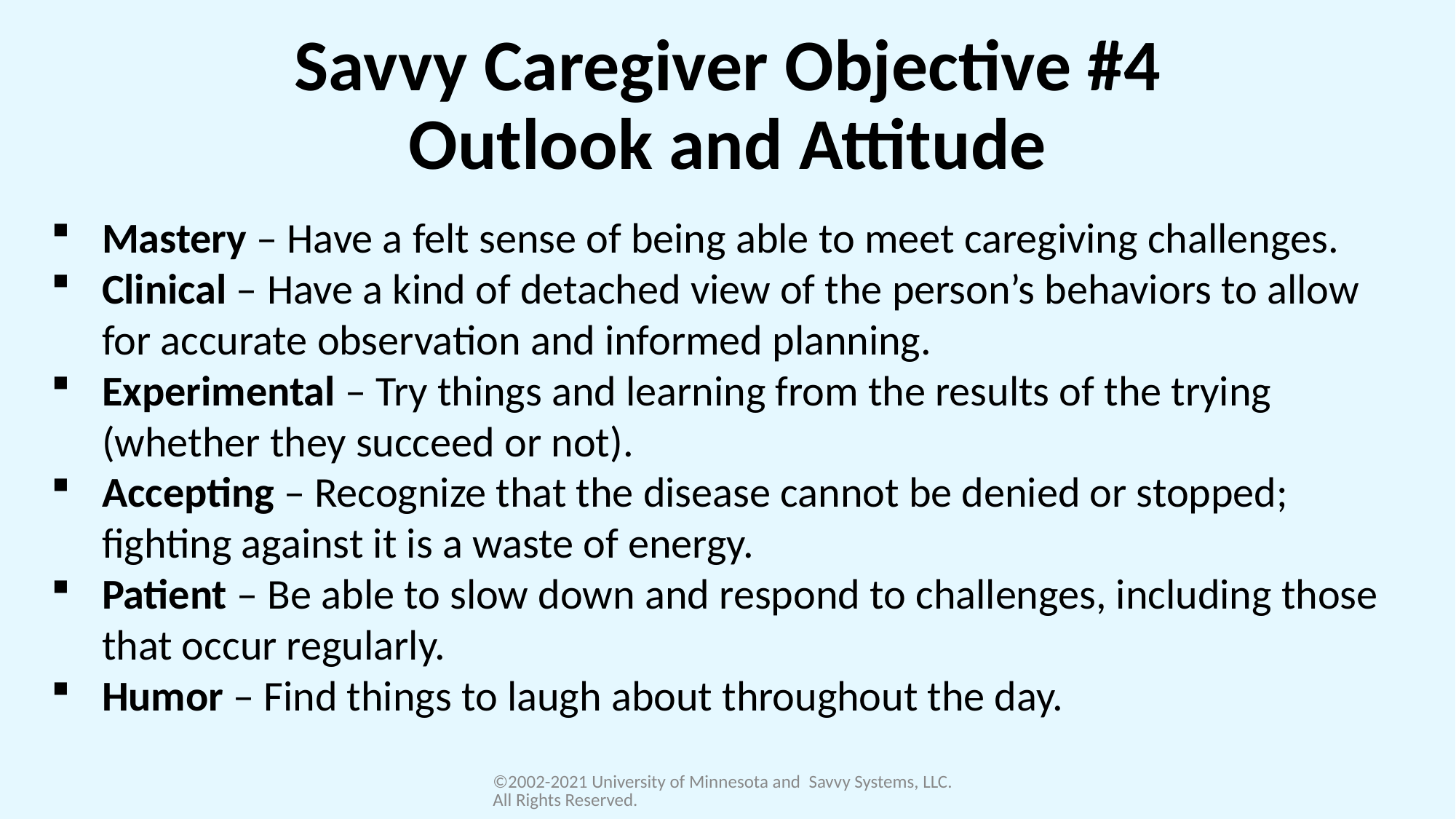

Savvy Caregiver Objective #4
Outlook and Attitude
Mastery – Have a felt sense of being able to meet caregiving challenges.
Clinical – Have a kind of detached view of the person’s behaviors to allow for accurate observation and informed planning.
Experimental – Try things and learning from the results of the trying (whether they succeed or not).
Accepting – Recognize that the disease cannot be denied or stopped; fighting against it is a waste of energy.
Patient – Be able to slow down and respond to challenges, including those that occur regularly.
Humor – Find things to laugh about throughout the day.
©2002-2021 University of Minnesota and  Savvy Systems, LLC.  All Rights Reserved.